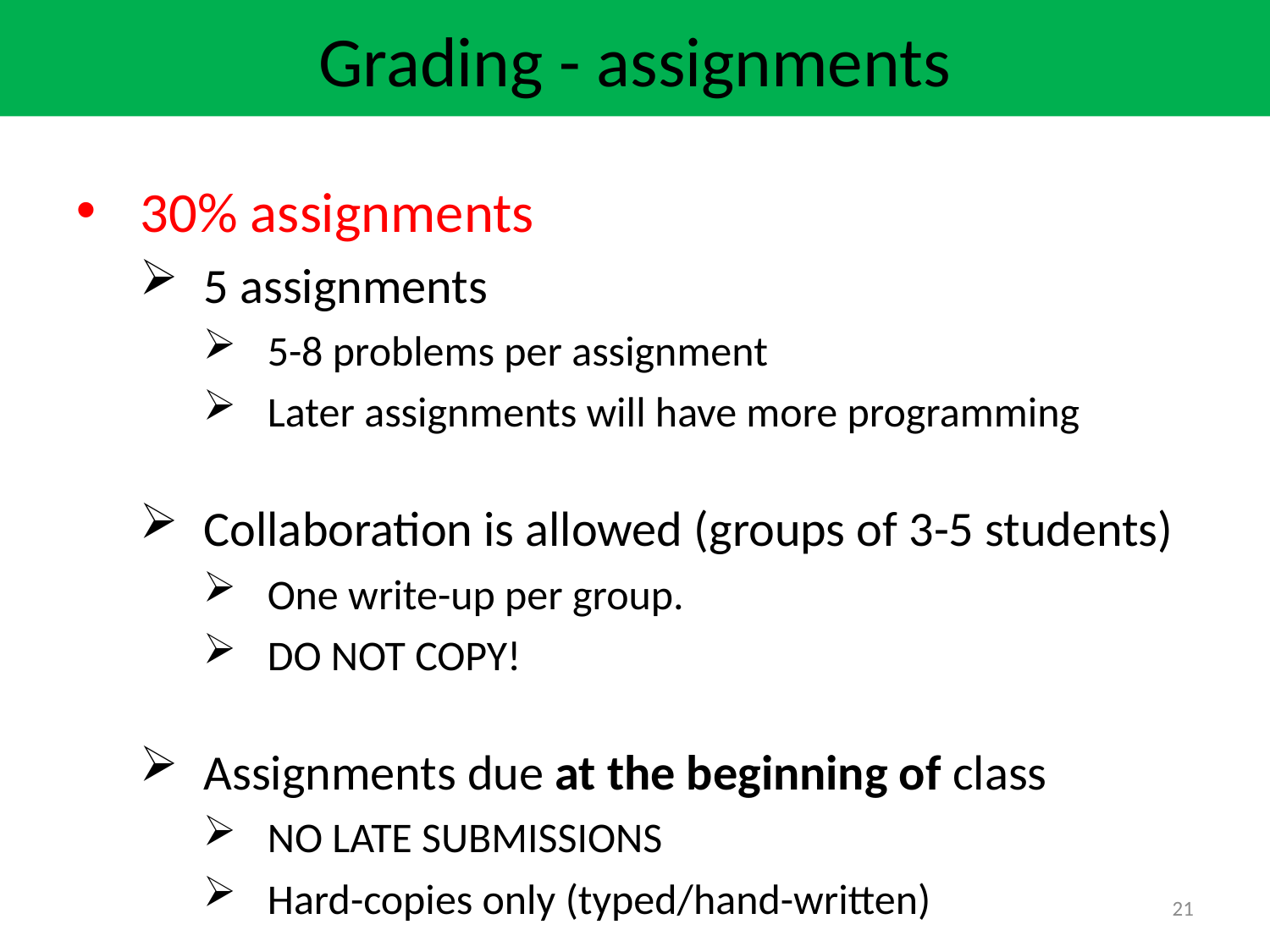

Grading - assignments
30% assignments
5 assignments
5-8 problems per assignment
Later assignments will have more programming
Collaboration is allowed (groups of 3-5 students)
One write-up per group.
DO NOT COPY!
Assignments due at the beginning of class
NO LATE SUBMISSIONS
Hard-copies only (typed/hand-written)
21